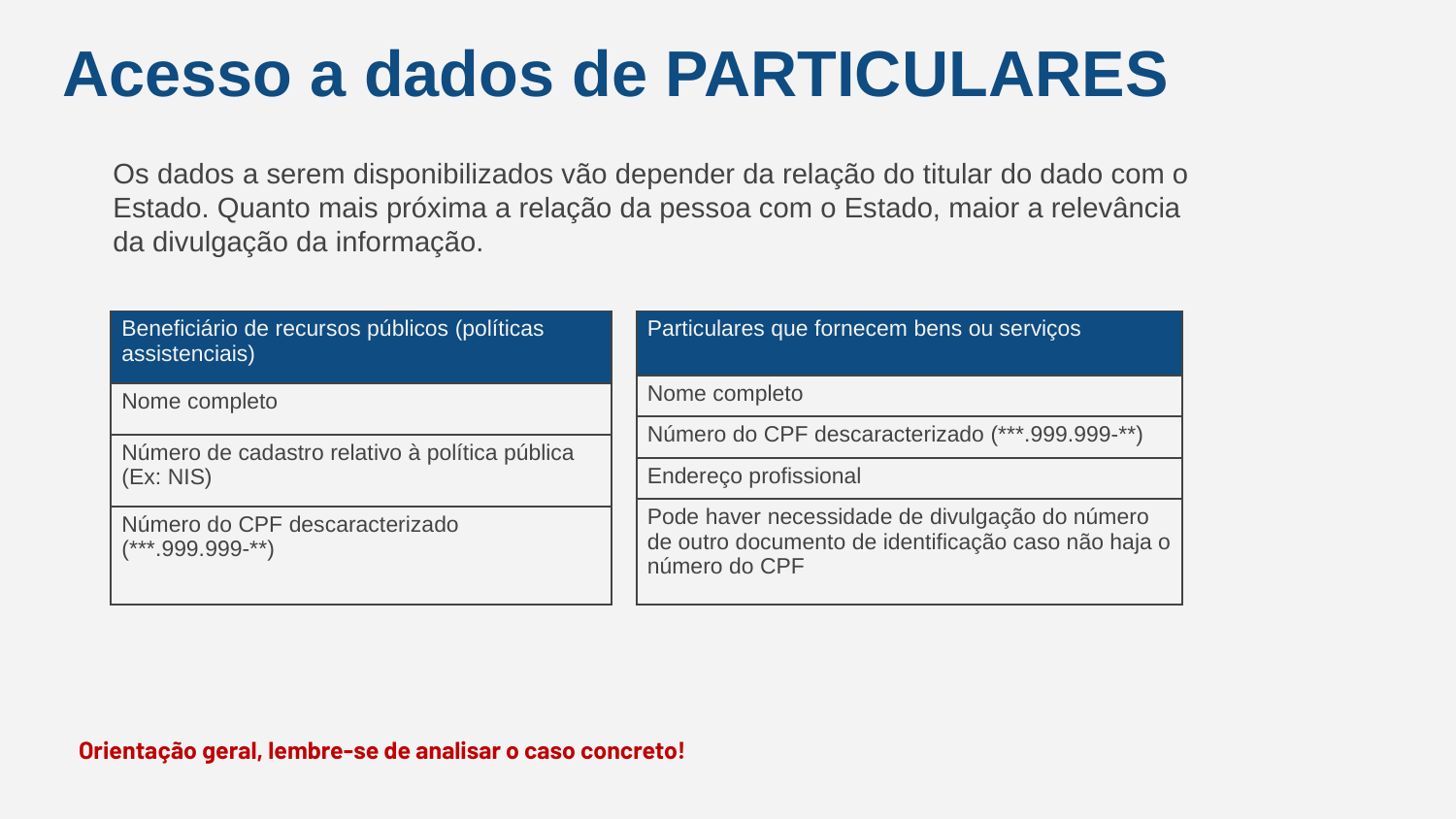

Acesso a dados de PARTICULARES
Os dados a serem disponibilizados vão depender da relação do titular do dado com o Estado. Quanto mais próxima a relação da pessoa com o Estado, maior a relevância da divulgação da informação.
| Beneficiário de recursos públicos (políticas assistenciais) |
| --- |
| Nome completo |
| Número de cadastro relativo à política pública (Ex: NIS) |
| Número do CPF descaracterizado (\*\*\*.999.999-\*\*) |
| Particulares que fornecem bens ou serviços |
| --- |
| Nome completo |
| Número do CPF descaracterizado (\*\*\*.999.999-\*\*) |
| Endereço profissional |
| Pode haver necessidade de divulgação do número de outro documento de identificação caso não haja o número do CPF |
Orientação geral, lembre-se de analisar o caso concreto!